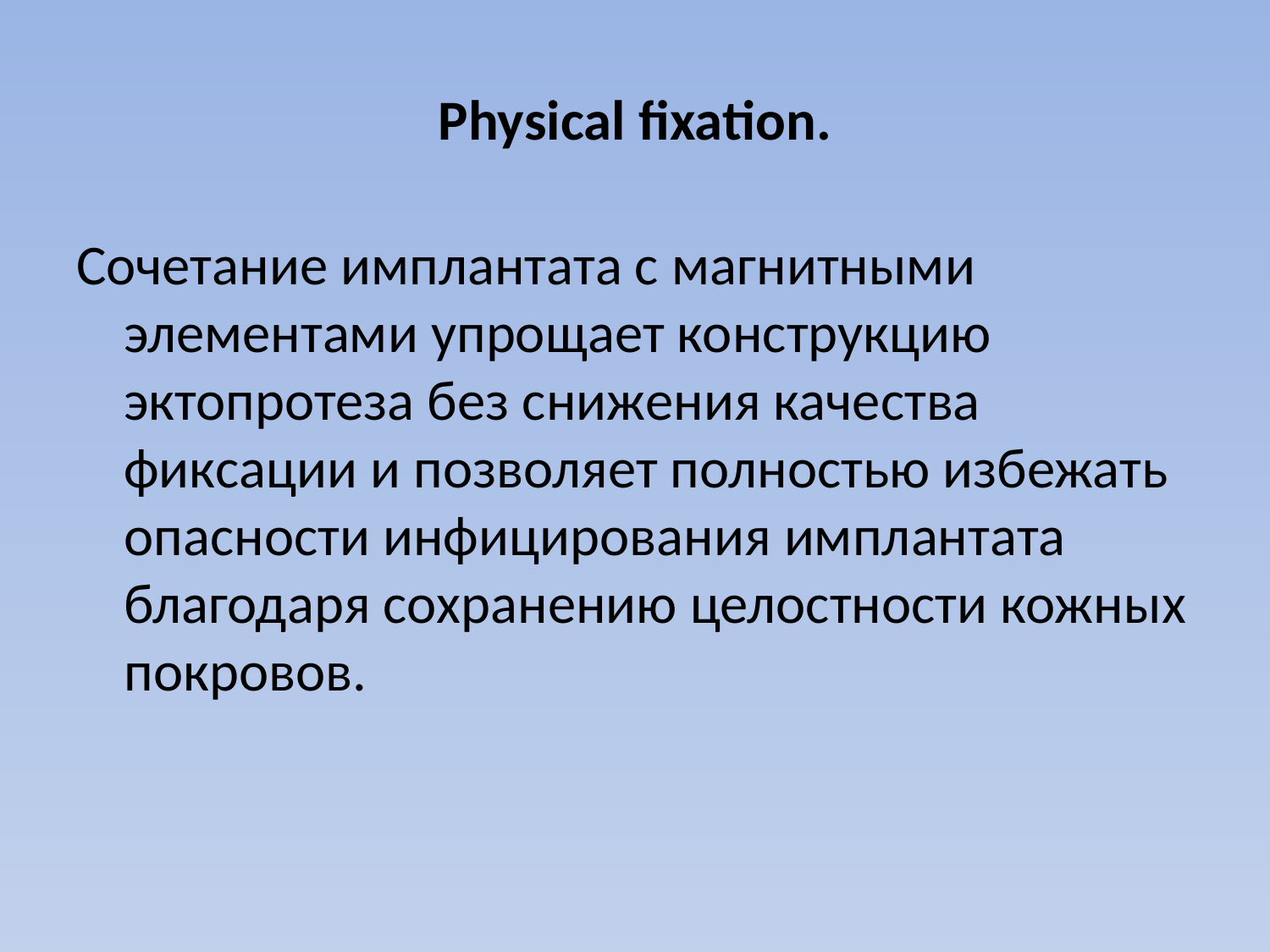

# Physical fixation.
Сочетание имплантата с магнитными элементами упрощает конструкцию эктопротеза без снижения качества фиксации и позволяет полностью избежать опасности инфицирования имплантата благодаря сохранению целостности кожных покровов.